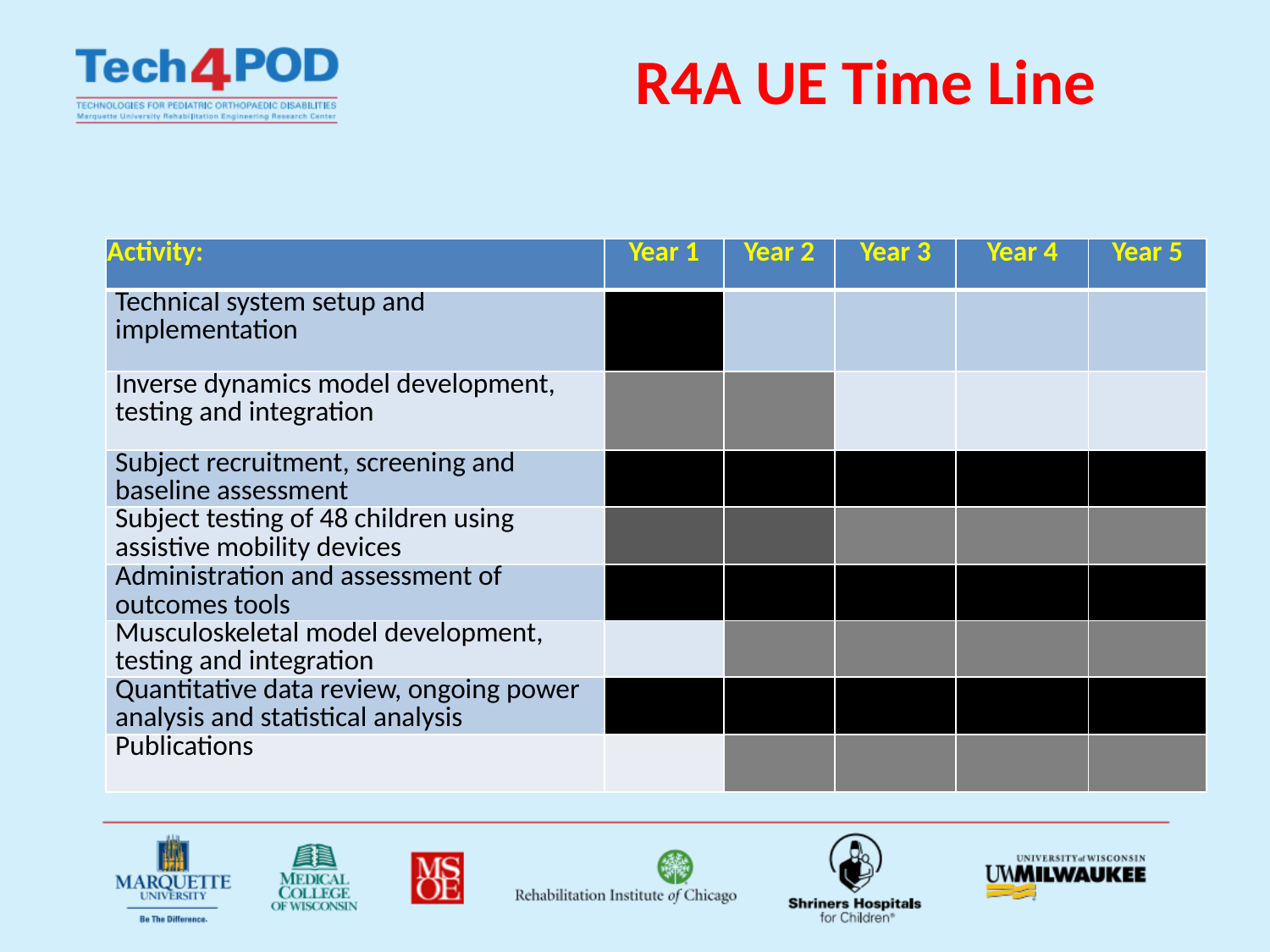

# R4A UE Time Line

| Activity: | Year 1 | Year 2 | Year 3 | Year 4 | Year 5 |
| --- | --- | --- | --- | --- | --- |
| Technical system setup and implementation |  |  |  |  |  |
| Inverse dynamics model development, testing and integration |  |  |  |  |  |
| Subject recruitment, screening and baseline assessment |  |  |  |  |  |
| Subject testing of 48 children using assistive mobility devices |  |  |  |  |  |
| Administration and assessment of outcomes tools |  |  |  |  |  |
| Musculoskeletal model development, testing and integration |  |  |  |  |  |
| Quantitative data review, ongoing power analysis and statistical analysis |  |  |  |  |  |
| Publications |  |  |  |  |  |